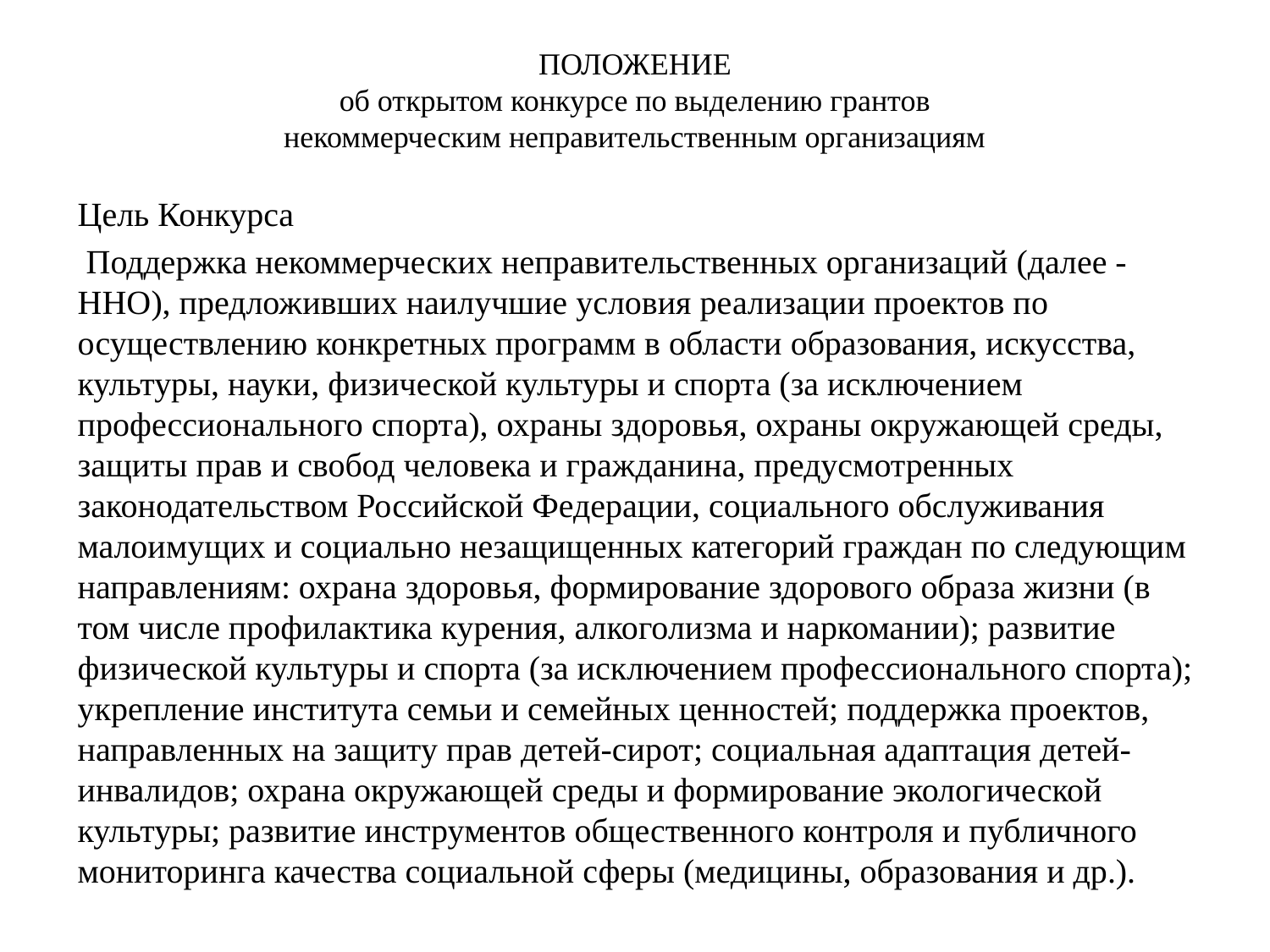

# ПОЛОЖЕНИЕ об открытом конкурсе по выделению грантов некоммерческим неправительственным организациям
Цель Конкурса
 Поддержка некоммерческих неправительственных организаций (далее - ННО), предложивших наилучшие условия реализации проектов по осуществлению конкретных программ в области образования, искусства, культуры, науки, физической культуры и спорта (за исключением профессионального спорта), охраны здоровья, охраны окружающей среды, защиты прав и свобод человека и гражданина, предусмотренных законодательством Российской Федерации, социального обслуживания малоимущих и социально незащищенных категорий граждан по следующим направлениям: охрана здоровья, формирование здорового образа жизни (в том числе профилактика курения, алкоголизма и наркомании); развитие физической культуры и спорта (за исключением профессионального спорта); укрепление института семьи и семейных ценностей; поддержка проектов, направленных на защиту прав детей-сирот; социальная адаптация детей-инвалидов; охрана окружающей среды и формирование экологической культуры; развитие инструментов общественного контроля и публичного мониторинга качества социальной сферы (медицины, образования и др.).